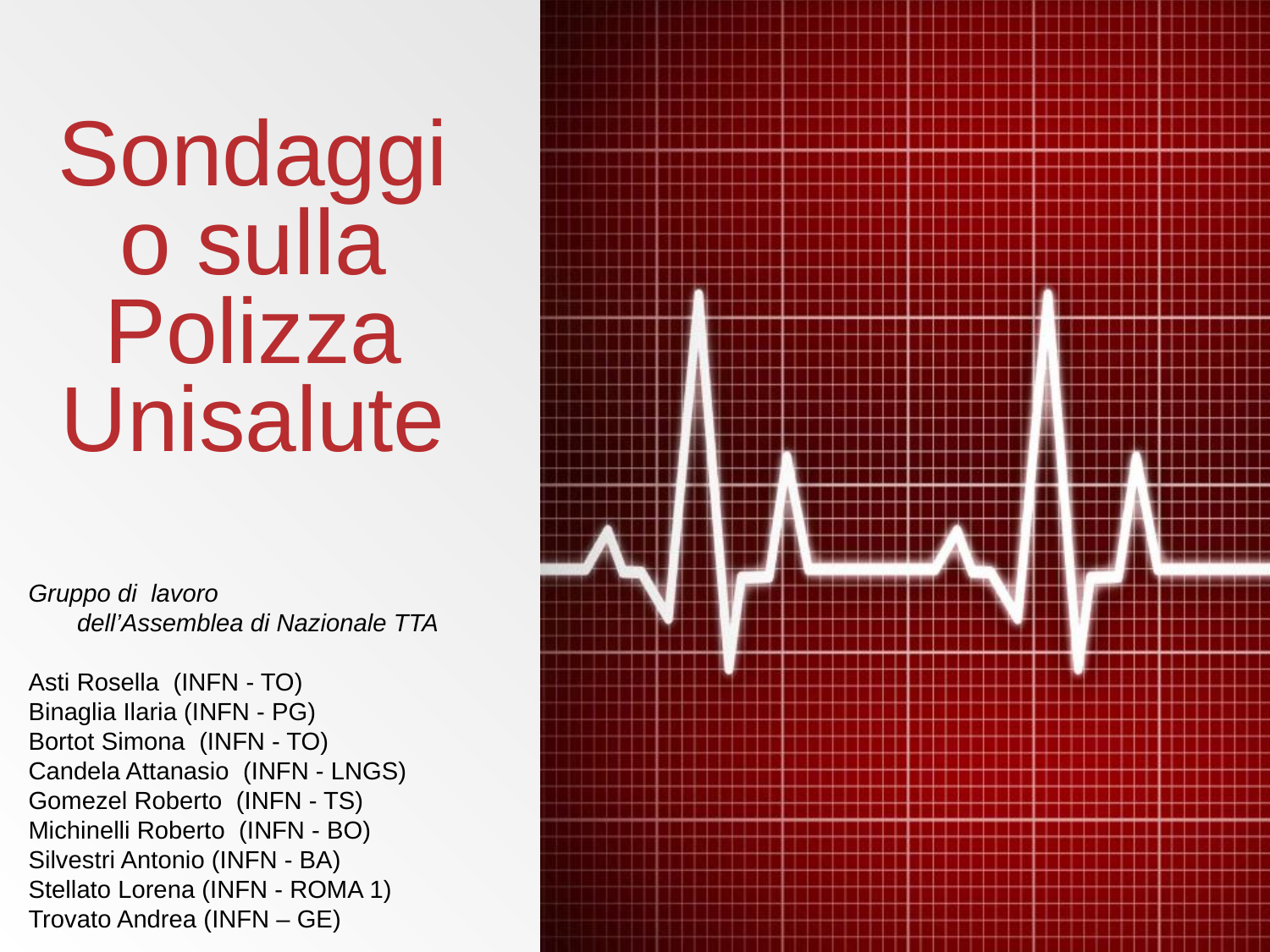

# Sondaggio sulla Polizza Unisalute
Gruppo di  lavoro
       dell’Assemblea di Nazionale TTA

Asti Rosella  (INFN - TO)
Binaglia Ilaria (INFN - PG)
Bortot Simona  (INFN - TO)
Candela Attanasio  (INFN - LNGS)
Gomezel Roberto  (INFN - TS)
Michinelli Roberto  (INFN - BO)
Silvestri Antonio (INFN - BA)
Stellato Lorena (INFN - ROMA 1)
Trovato Andrea (INFN – GE)